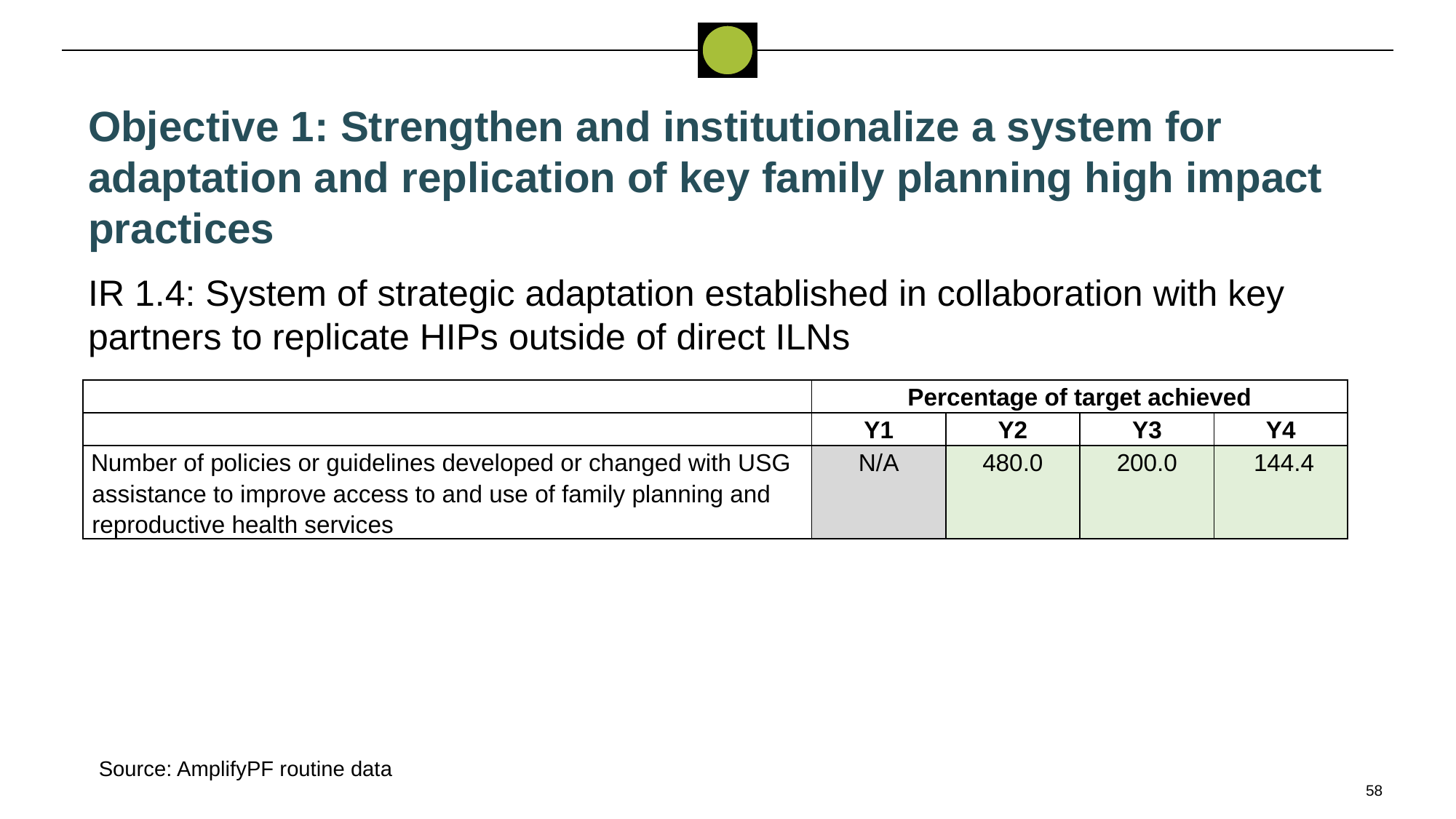

Objective 1: Strengthen and institutionalize a system for adaptation and replication of key family planning high impact practices
IR 1.4: System of strategic adaptation established in collaboration with key partners to replicate HIPs outside of direct ILNs
|  | Percentage of target achieved |  |  |  |
| --- | --- | --- | --- | --- |
|  | Y1 | Y2 | Y3 | Y4 |
| Number of policies or guidelines developed or changed with USG assistance to improve access to and use of family planning and reproductive health services | N/A | 480.0 | 200.0 | 144.4 |
Source: AmplifyPF routine data
58